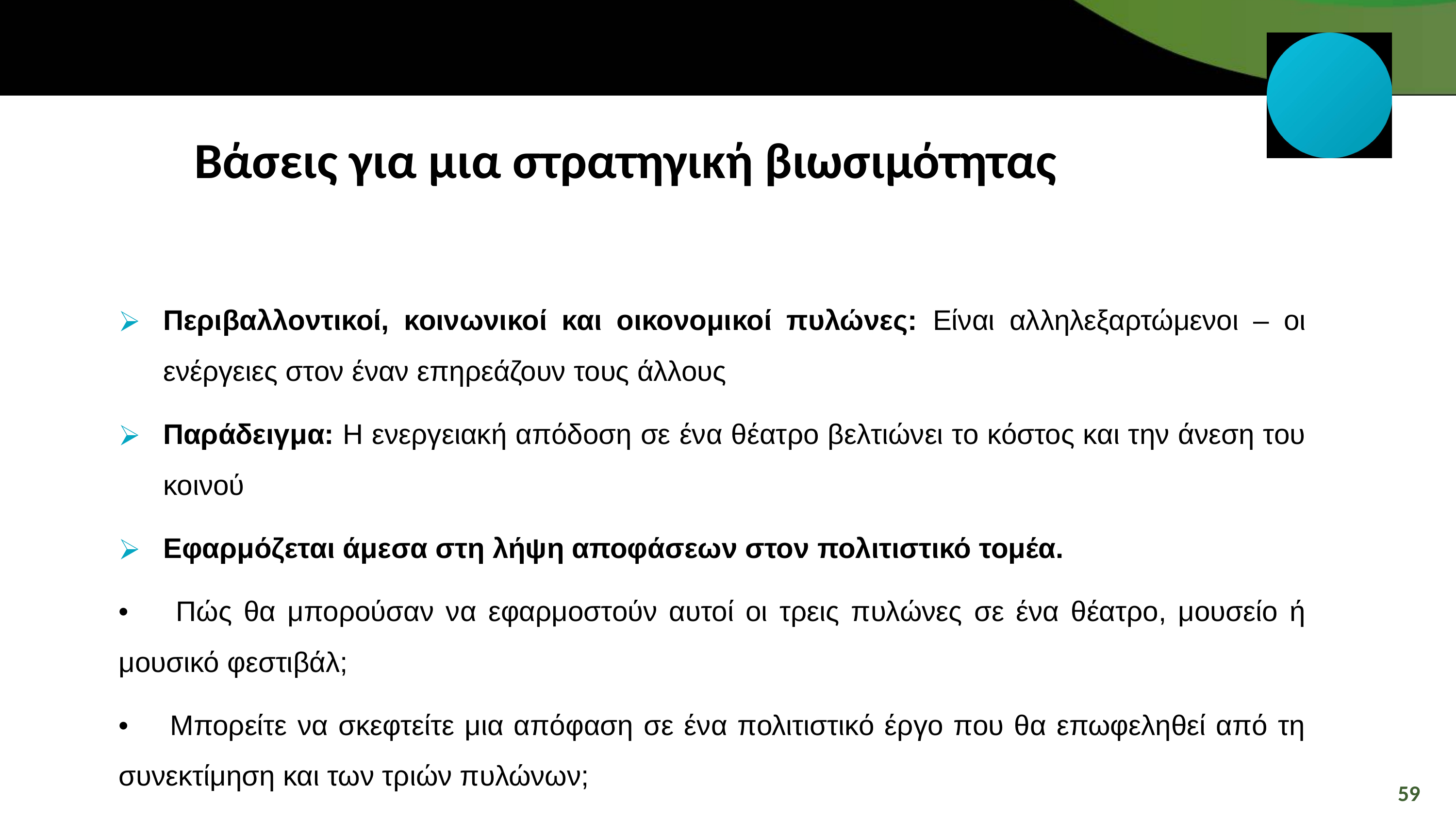

Βάσεις για μια στρατηγική βιωσιμότητας
Περιβαλλοντικοί, κοινωνικοί και οικονομικοί πυλώνες: Είναι αλληλεξαρτώμενοι – οι ενέργειες στον έναν επηρεάζουν τους άλλους
Παράδειγμα: Η ενεργειακή απόδοση σε ένα θέατρο βελτιώνει το κόστος και την άνεση του κοινού
Εφαρμόζεται άμεσα στη λήψη αποφάσεων στον πολιτιστικό τομέα.
•    Πώς θα μπορούσαν να εφαρμοστούν αυτοί οι τρεις πυλώνες σε ένα θέατρο, μουσείο ή μουσικό φεστιβάλ;
•    Μπορείτε να σκεφτείτε μια απόφαση σε ένα πολιτιστικό έργο που θα επωφεληθεί από τη συνεκτίμηση και των τριών πυλώνων;

59